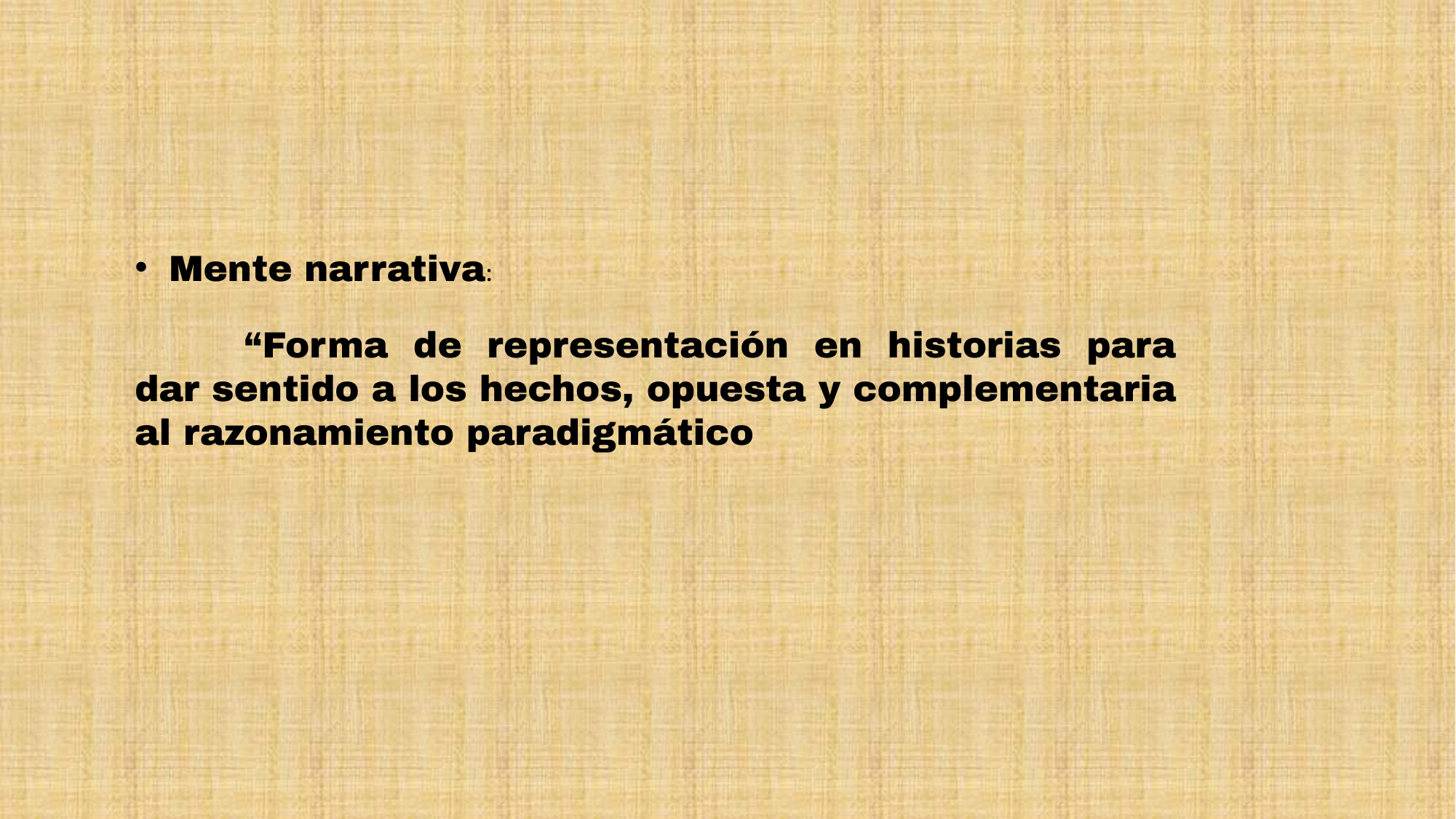

Mente narrativa:

	“Forma de representación en historias para dar sentido a los hechos, opuesta y complementaria al razonamiento paradigmático